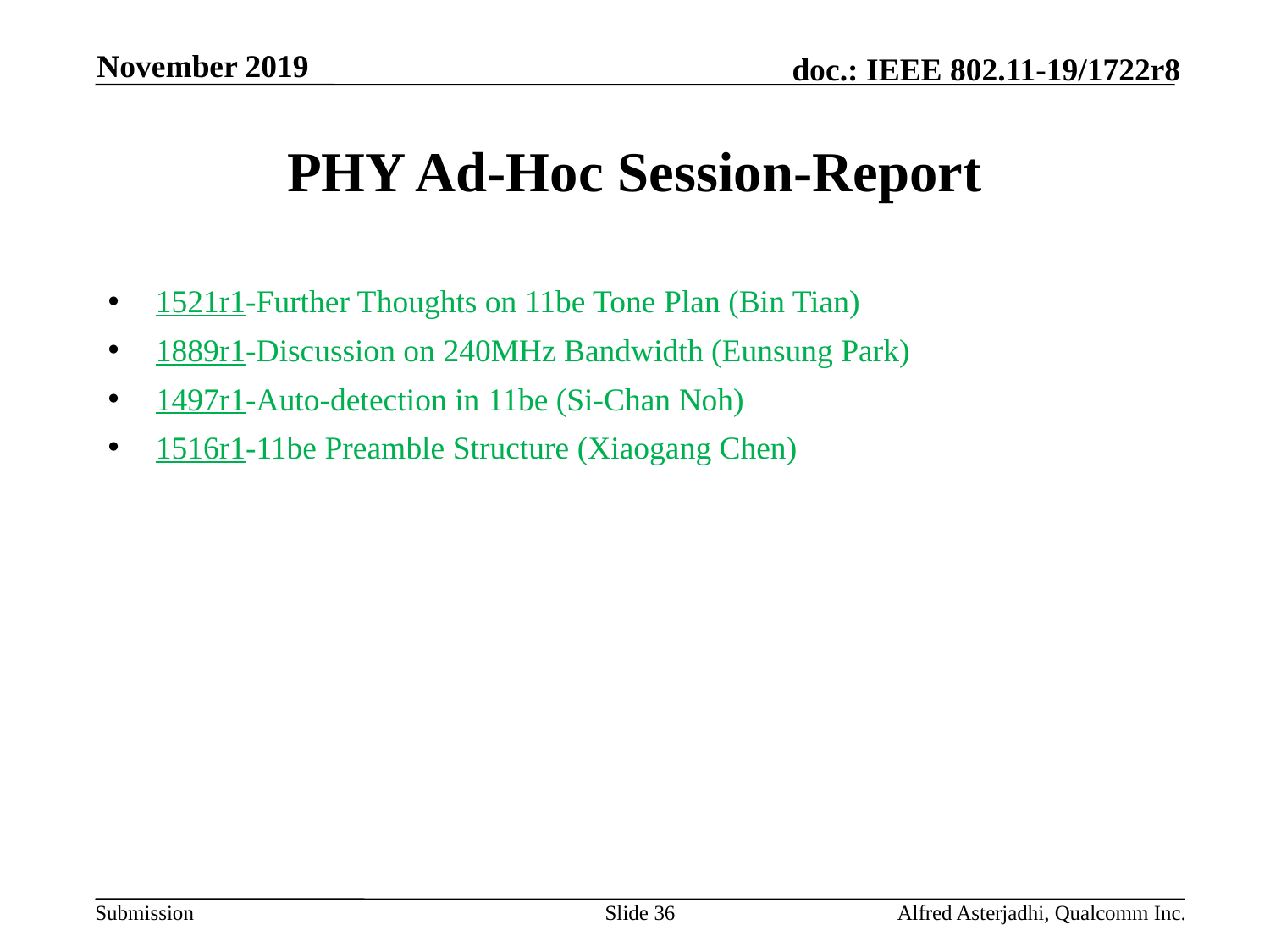

November 2019
# PHY Ad-Hoc Session-Report
1521r1-Further Thoughts on 11be Tone Plan (Bin Tian)
1889r1-Discussion on 240MHz Bandwidth (Eunsung Park)
1497r1-Auto-detection in 11be (Si-Chan Noh)
1516r1-11be Preamble Structure (Xiaogang Chen)

Slide 36
Alfred Asterjadhi, Qualcomm Inc.